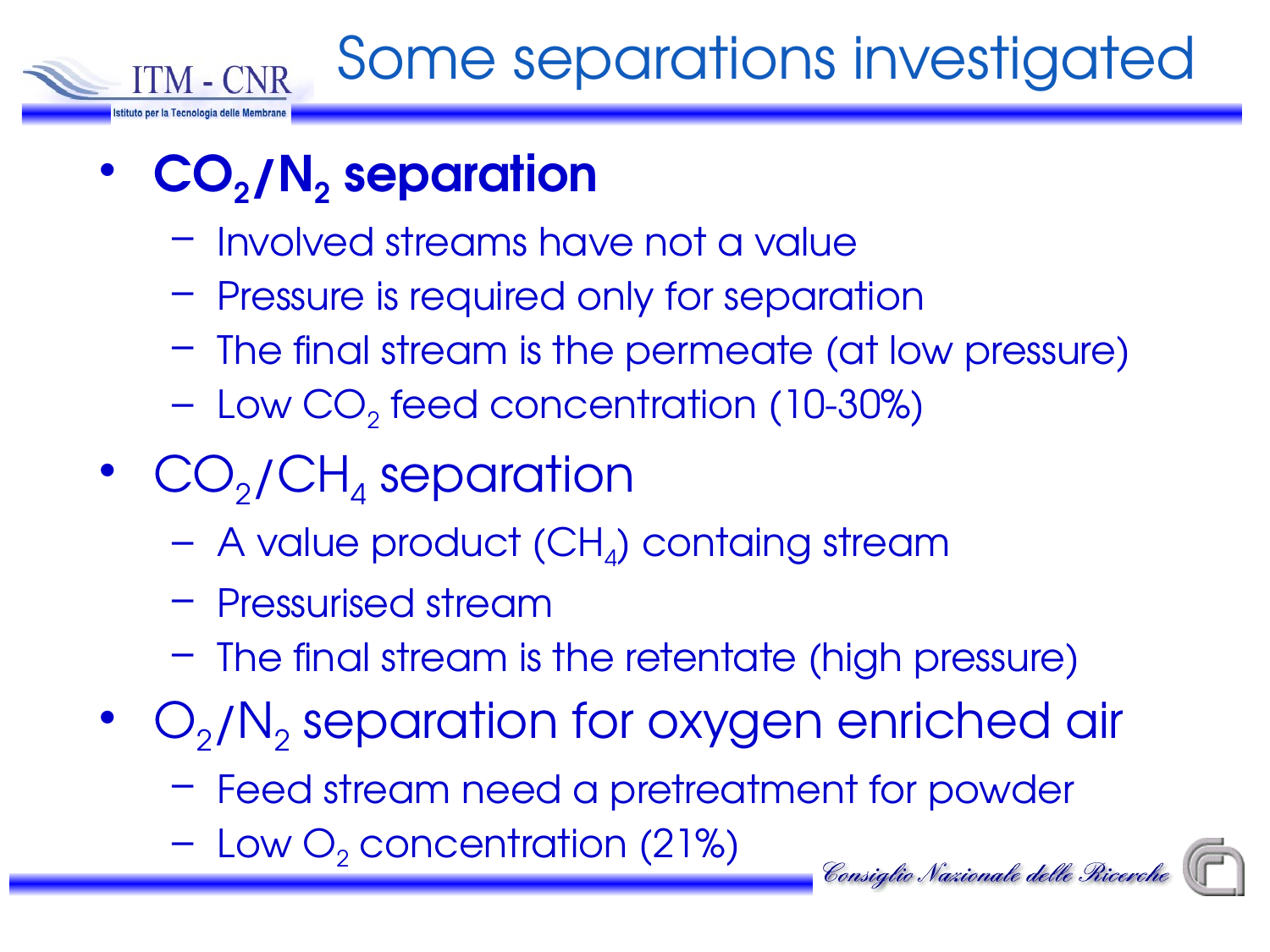

# Some separations investigated
CO2/N2 separation
Involved streams have not a value
Pressure is required only for separation
The final stream is the permeate (at low pressure)
Low CO2 feed concentration (10-30%)
CO2/CH4 separation
A value product (CH4) containg stream
Pressurised stream
The final stream is the retentate (high pressure)
O2/N2 separation for oxygen enriched air
Feed stream need a pretreatment for powder
Low O2 concentration (21%)